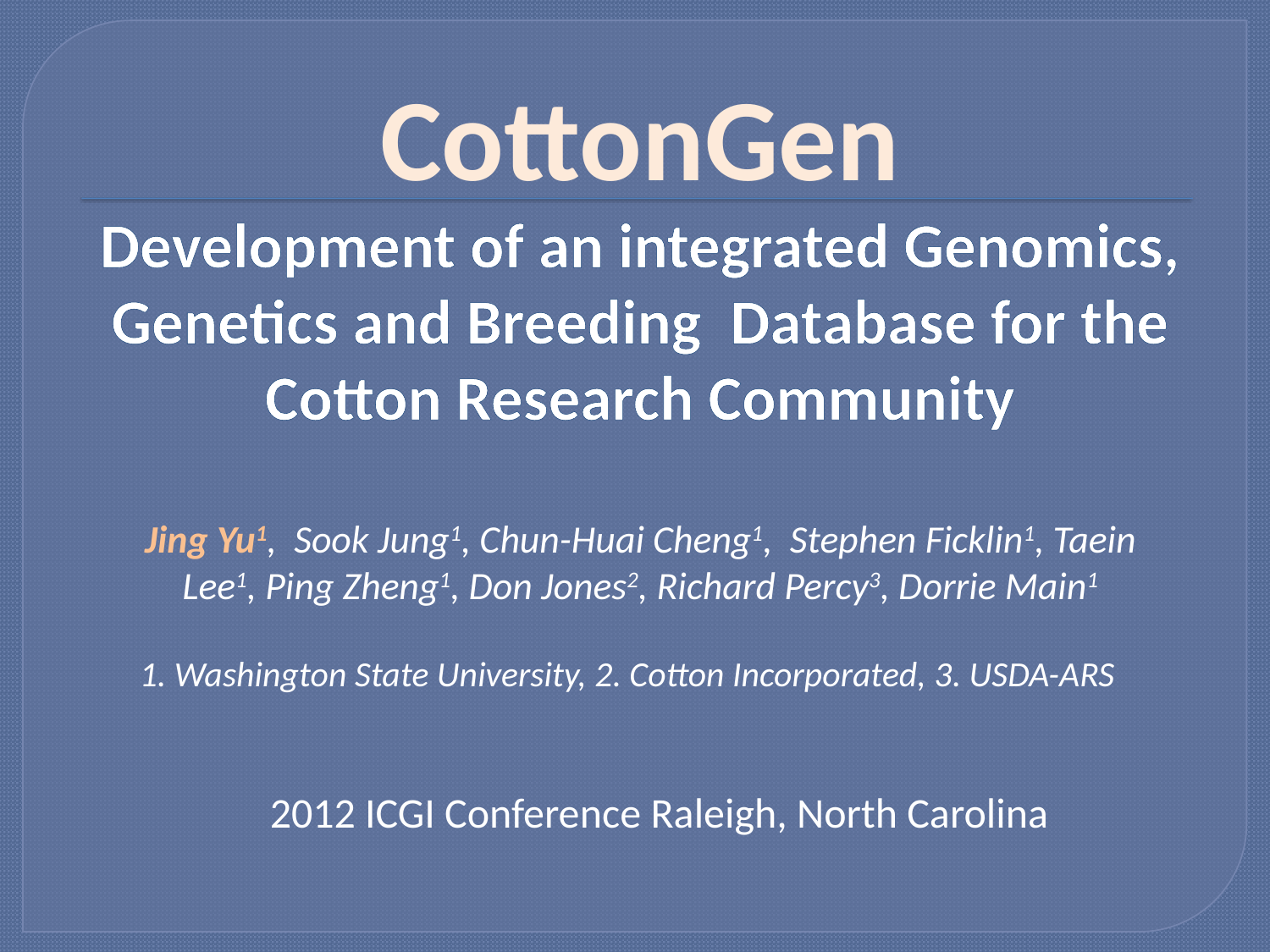

CottonGen
Development of an integrated Genomics, Genetics and Breeding  Database for the Cotton Research Community
Jing Yu1,  Sook Jung1, Chun-Huai Cheng1,  Stephen Ficklin1, Taein Lee1, Ping Zheng1, Don Jones2, Richard Percy3, Dorrie Main1
1. Washington State University, 2. Cotton Incorporated, 3. USDA-ARS
2012 ICGI Conference Raleigh, North Carolina